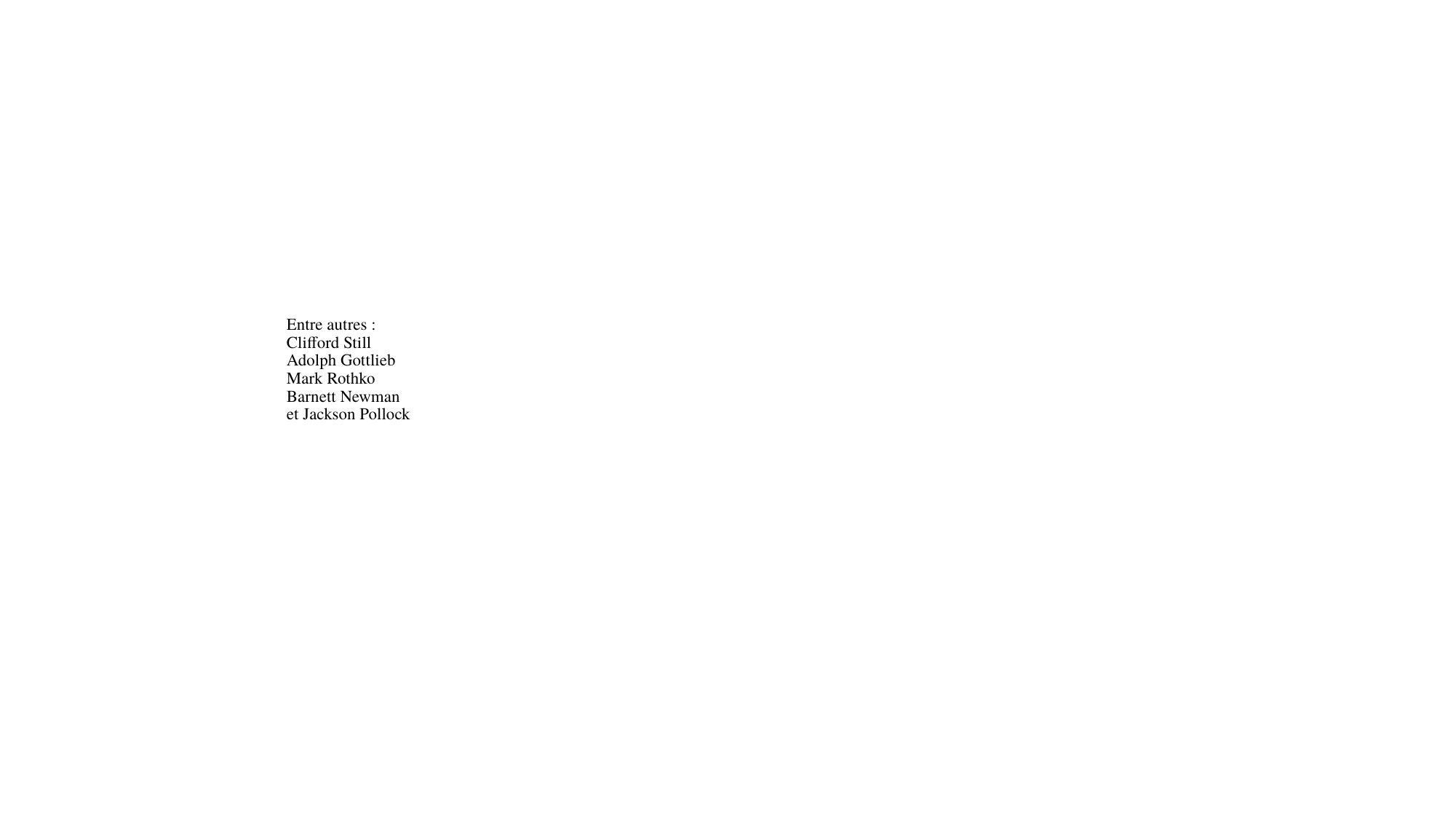

# Entre autres : Clifford Still Adolph Gottlieb Mark Rothko Barnett Newman et Jackson Pollock